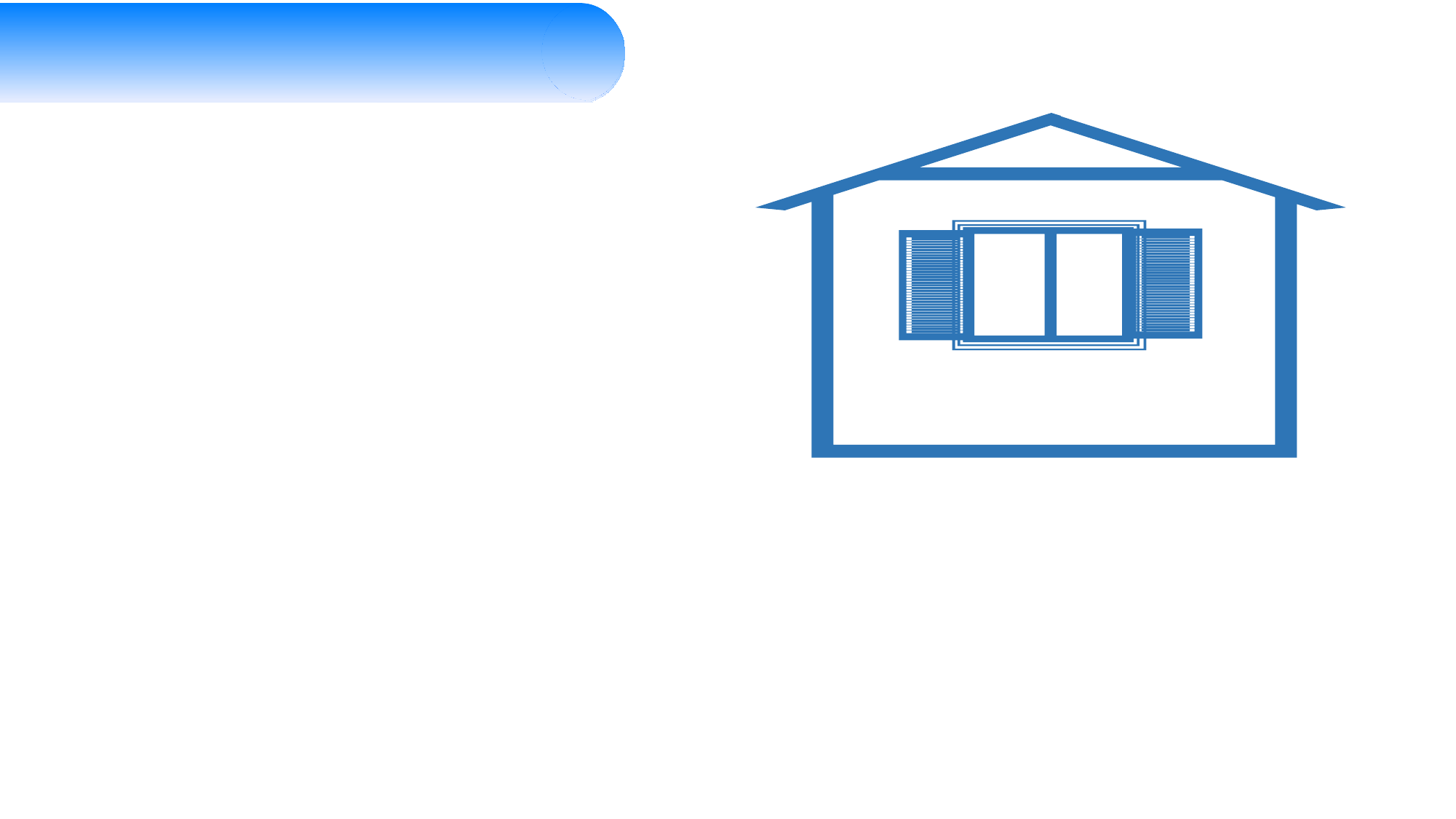

বাড়ির কাজ
 বাড়ির কাজ

বাড়ির কাজ
ডেবিট ক্রেডিট নির্ণয়ের নিয়মাবলি লেখ: